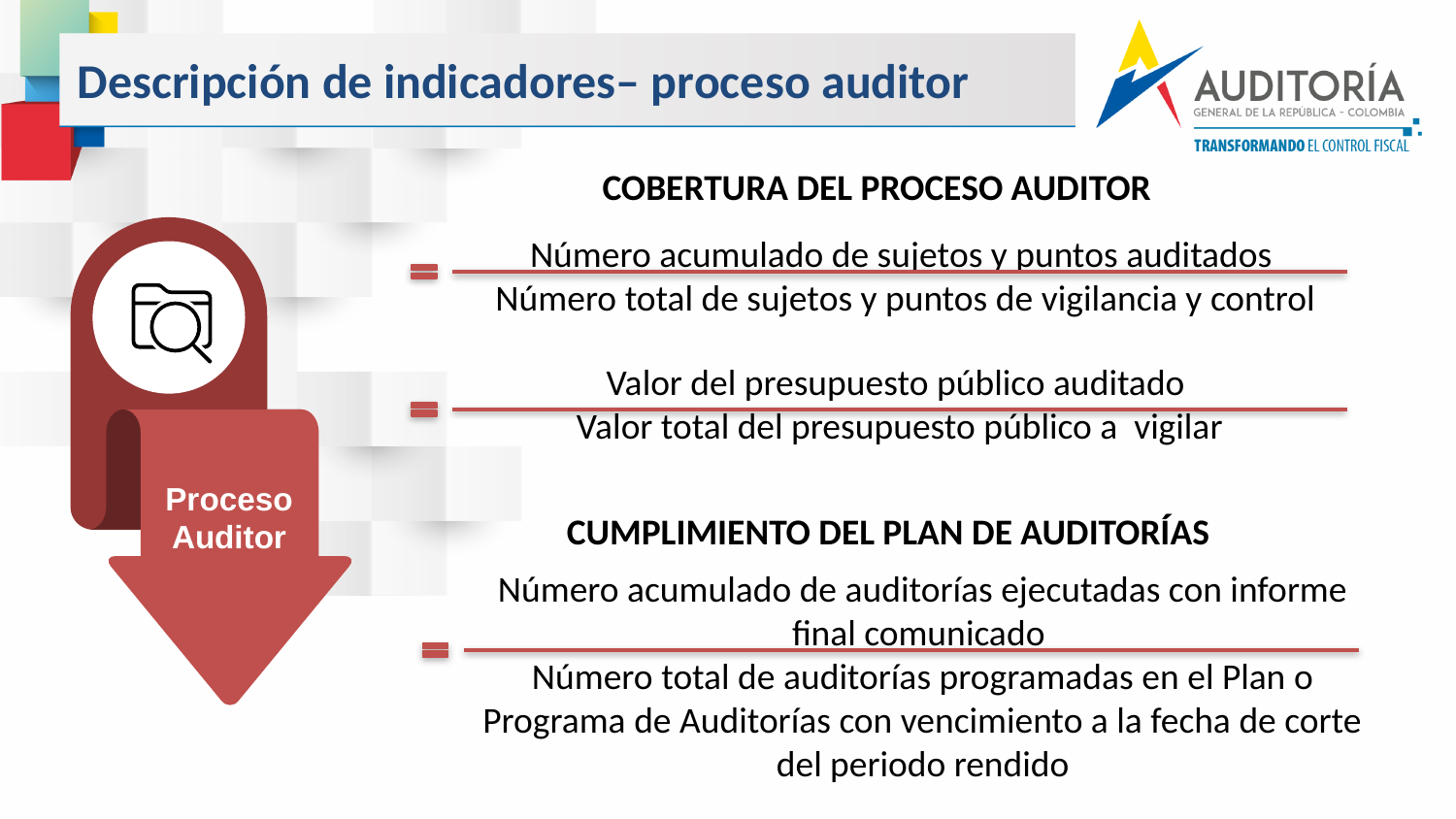

Descripción de indicadores– proceso auditor
COBERTURA DEL PROCESO AUDITOR

Número acumulado de sujetos y puntos auditados
Número total de sujetos y puntos de vigilancia y control

Valor del presupuesto público auditado
Valor total del presupuesto público a  vigilar

Proceso
Auditor
CUMPLIMIENTO DEL PLAN DE AUDITORÍAS
Número acumulado de auditorías ejecutadas con informe final comunicado
Número total de auditorías programadas en el Plan o Programa de Auditorías con vencimiento a la fecha de corte del periodo rendido